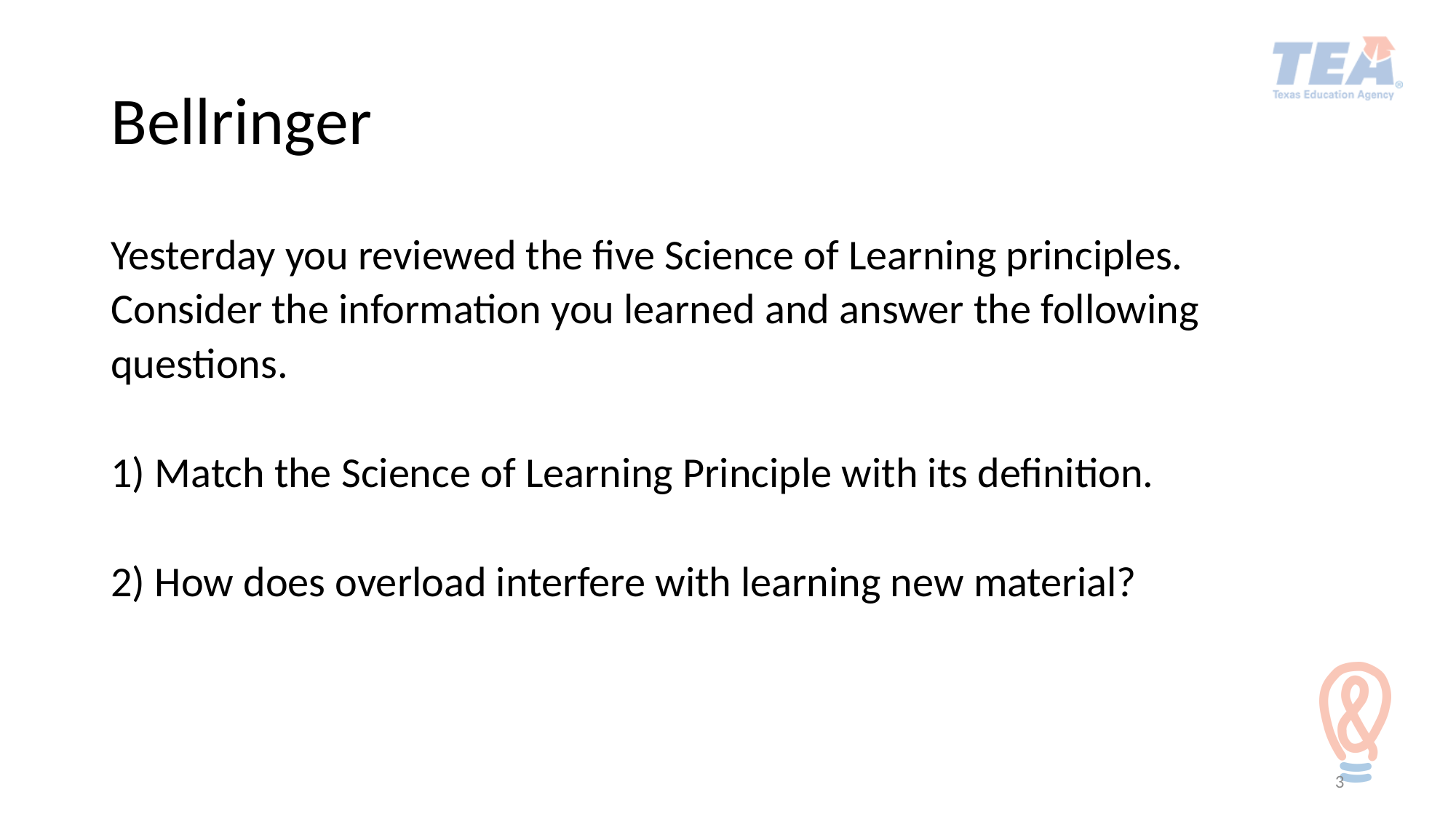

# Bellringer
Yesterday you reviewed the five Science of Learning principles. Consider the information you learned and answer the following questions.

1) Match the Science of Learning Principle with its definition.

2) How does overload interfere with learning new material?

3